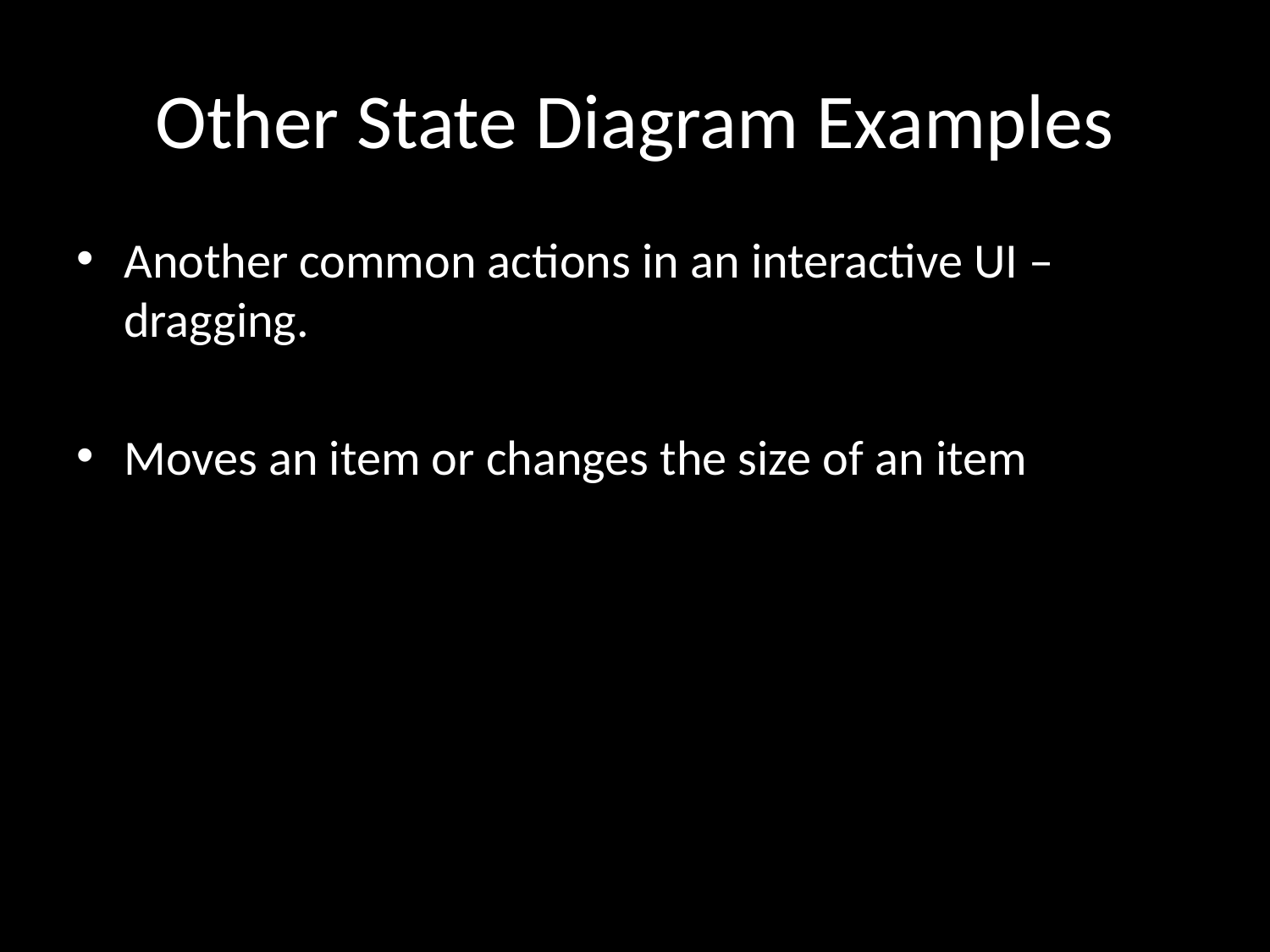

# Other State Diagram Examples
Another common actions in an interactive UI – dragging.

Moves an item or changes the size of an item